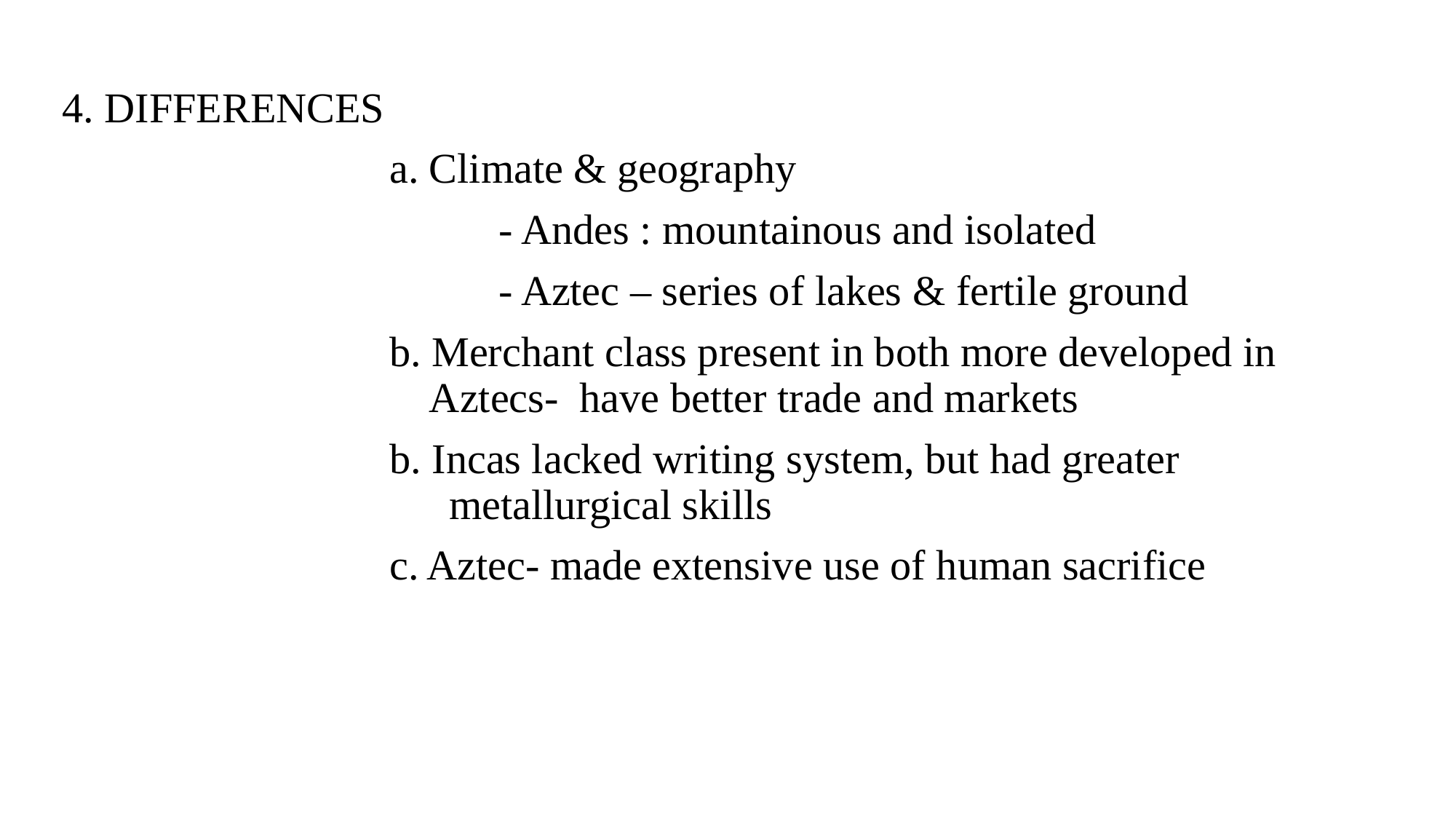

4. DIFFERENCES
			a. Climate & geography
				- Andes : mountainous and isolated
				- Aztec – series of lakes & fertile ground
			b. Merchant class present in both more developed in 				    Aztecs-  have better trade and markets
			b. Incas lacked writing system, but had greater 				                metallurgical skills
			c. Aztec- made extensive use of human sacrifice